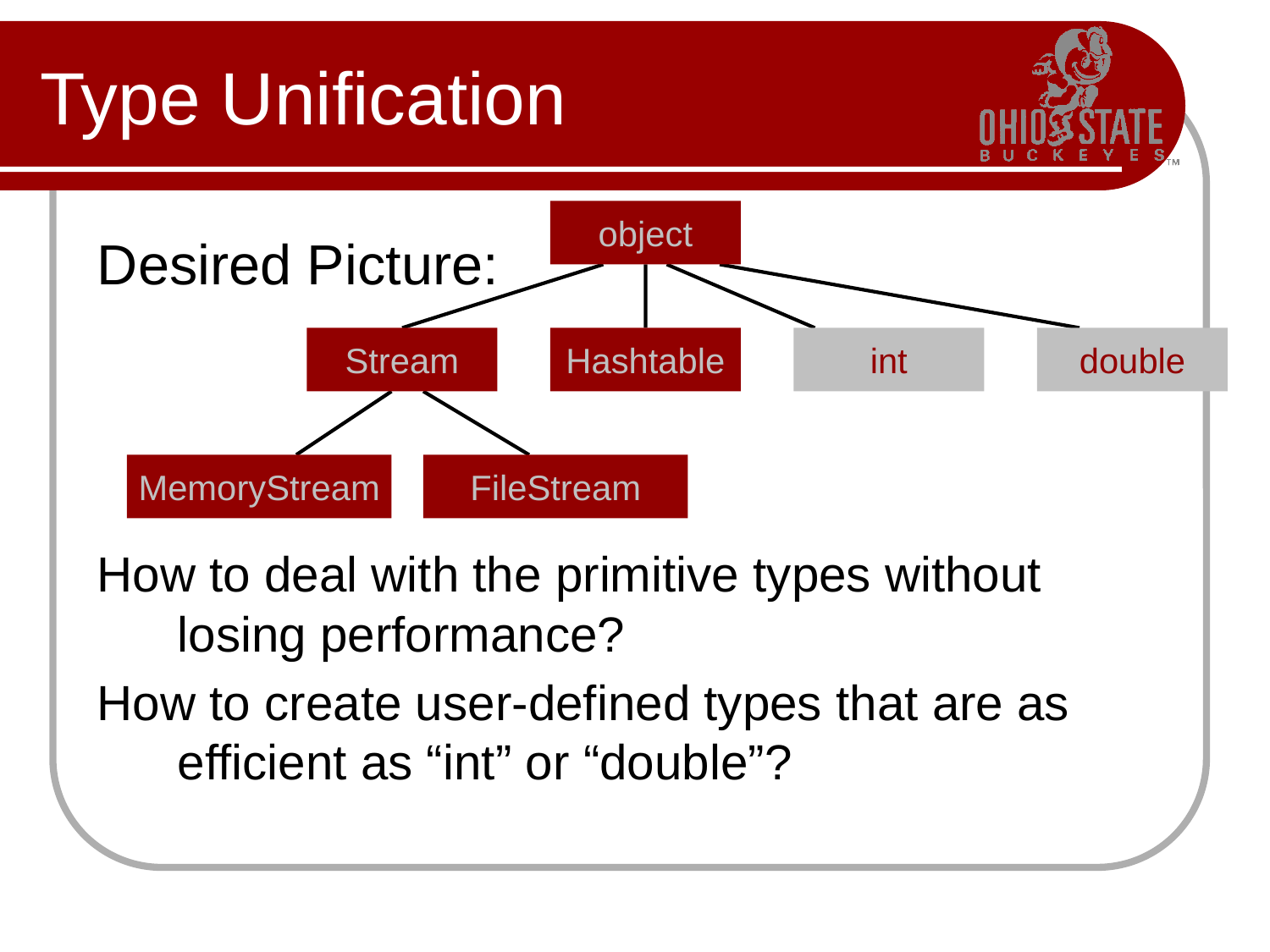

# Type Unification
object
Desired Picture:

How to deal with the primitive types without losing performance?
How to create user-defined types that are as efficient as “int” or “double”?

Stream
Hashtable
int
double

MemoryStream
FileStream